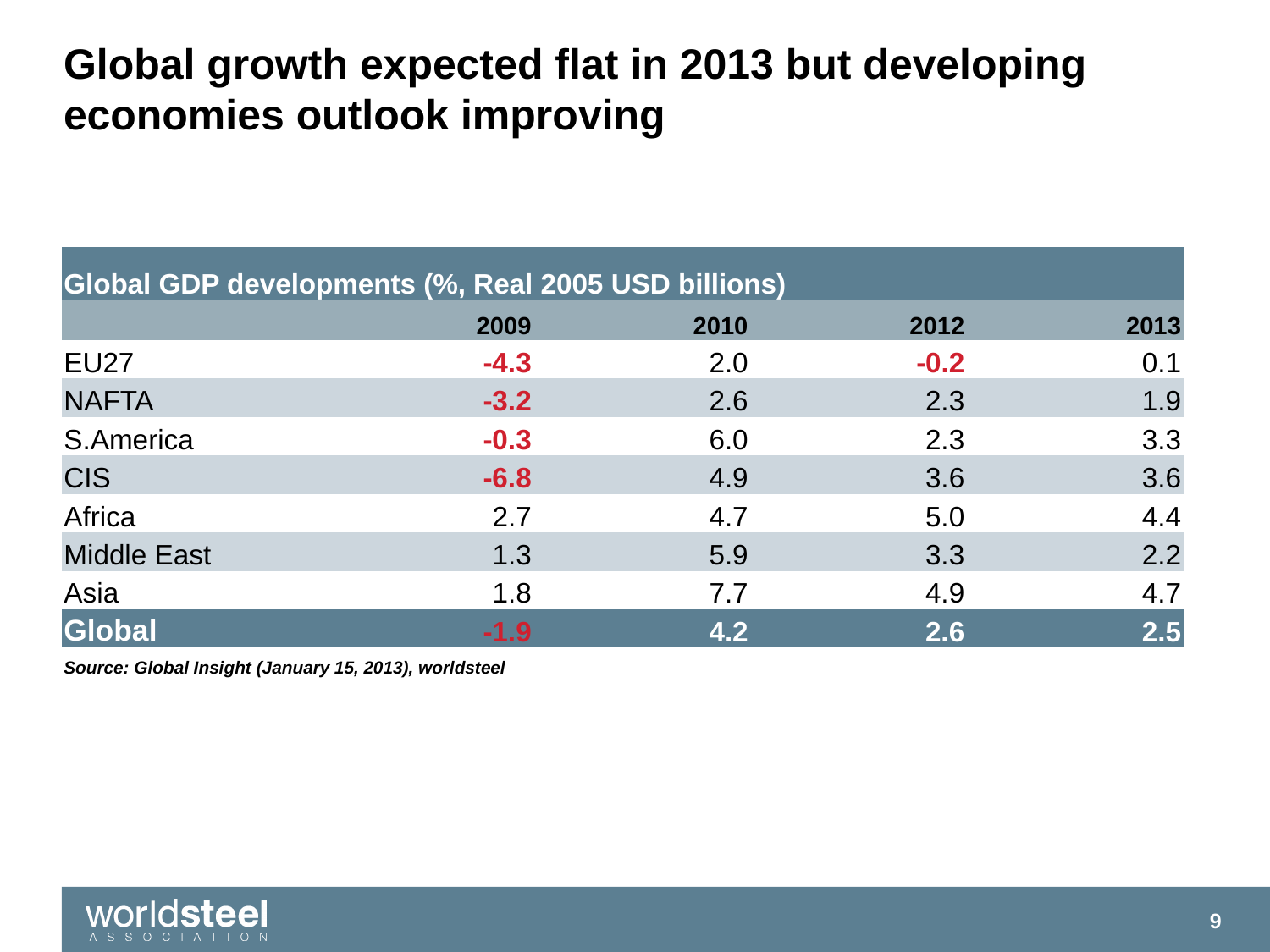

# Global growth expected flat in 2013 but developing economies outlook improving
| Global GDP developments (%, Real 2005 USD billions) |  |  |  |  |
| --- | --- | --- | --- | --- |
|  | 2009 | 2010 | 2012 | 2013 |
| EU27 | -4.3 | 2.0 | -0.2 | 0.1 |
| NAFTA | -3.2 | 2.6 | 2.3 | 1.9 |
| S.America | -0.3 | 6.0 | 2.3 | 3.3 |
| CIS | -6.8 | 4.9 | 3.6 | 3.6 |
| Africa | 2.7 | 4.7 | 5.0 | 4.4 |
| Middle East | 1.3 | 5.9 | 3.3 | 2.2 |
| Asia | 1.8 | 7.7 | 4.9 | 4.7 |
| Global | -1.9 | 4.2 | 2.6 | 2.5 |
Source: Global Insight (January 15, 2013), worldsteel
9